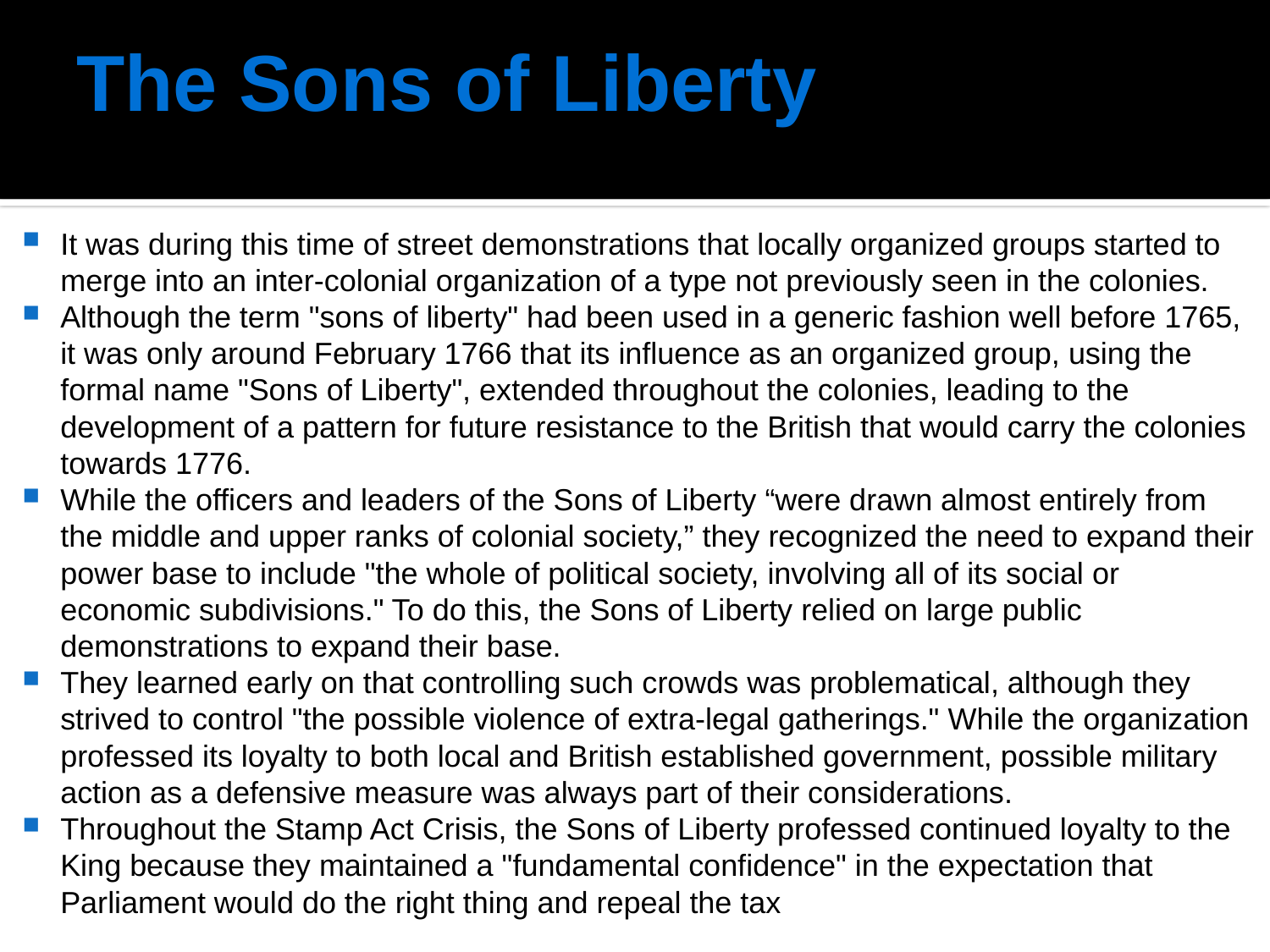

# The Sons of Liberty
It was during this time of street demonstrations that locally organized groups started to merge into an inter-colonial organization of a type not previously seen in the colonies.
Although the term "sons of liberty" had been used in a generic fashion well before 1765, it was only around February 1766 that its influence as an organized group, using the formal name "Sons of Liberty", extended throughout the colonies, leading to the development of a pattern for future resistance to the British that would carry the colonies towards 1776.
While the officers and leaders of the Sons of Liberty “were drawn almost entirely from the middle and upper ranks of colonial society,” they recognized the need to expand their power base to include "the whole of political society, involving all of its social or economic subdivisions." To do this, the Sons of Liberty relied on large public demonstrations to expand their base.
They learned early on that controlling such crowds was problematical, although they strived to control "the possible violence of extra-legal gatherings." While the organization professed its loyalty to both local and British established government, possible military action as a defensive measure was always part of their considerations.
Throughout the Stamp Act Crisis, the Sons of Liberty professed continued loyalty to the King because they maintained a "fundamental confidence" in the expectation that Parliament would do the right thing and repeal the tax